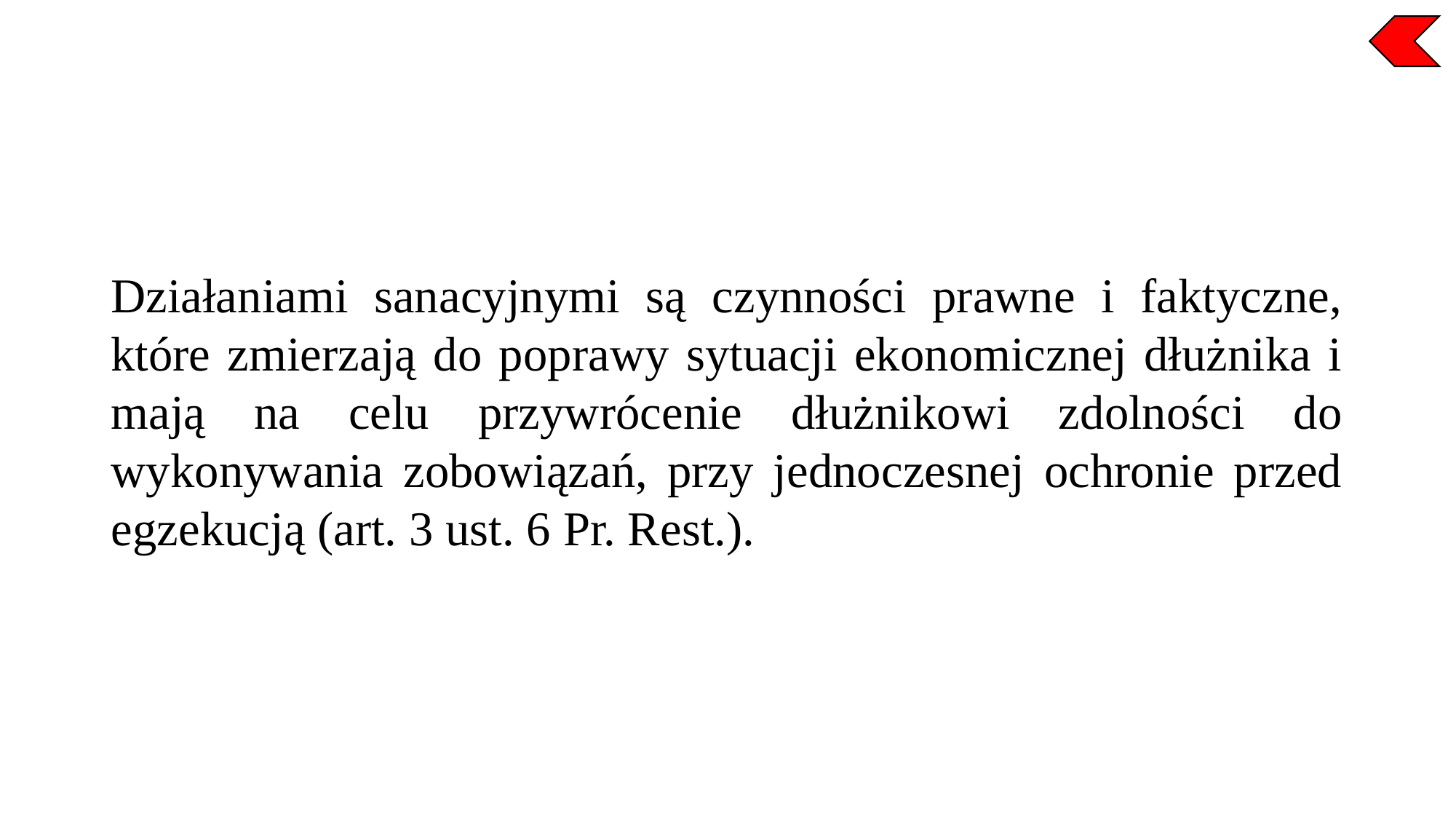

Działaniami sanacyjnymi są czynności prawne i faktyczne, które zmierzają do poprawy sytuacji ekonomicznej dłużnika i mają na celu przywrócenie dłużnikowi zdolności do wykonywania zobowiązań, przy jednoczesnej ochronie przed egzekucją (art. 3 ust. 6 Pr. Rest.).